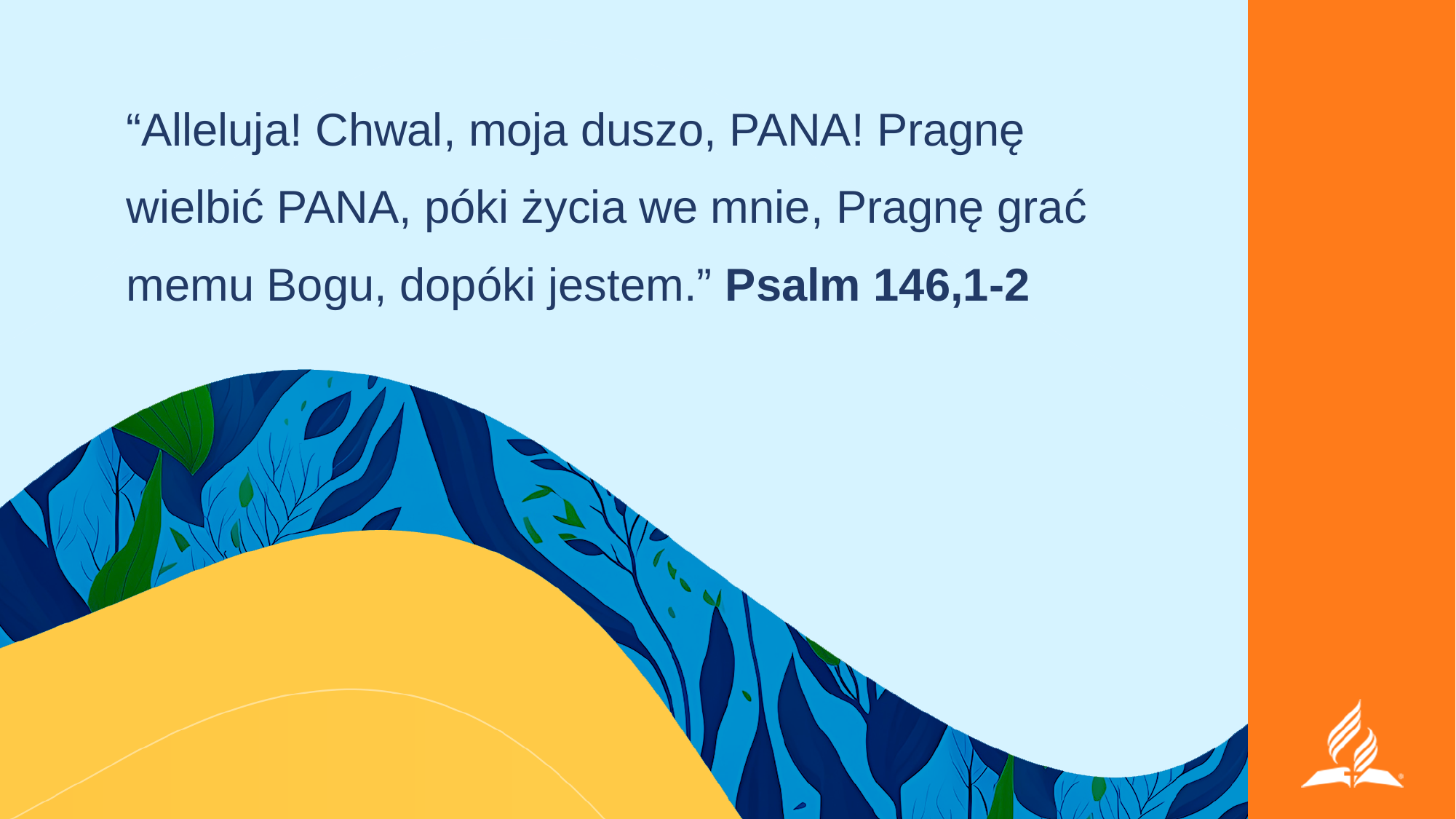

# “Alleluja! Chwal, moja duszo, PANA! Pragnę wielbić PANA, póki życia we mnie, Pragnę grać memu Bogu, dopóki jestem.” Psalm 146,1-2